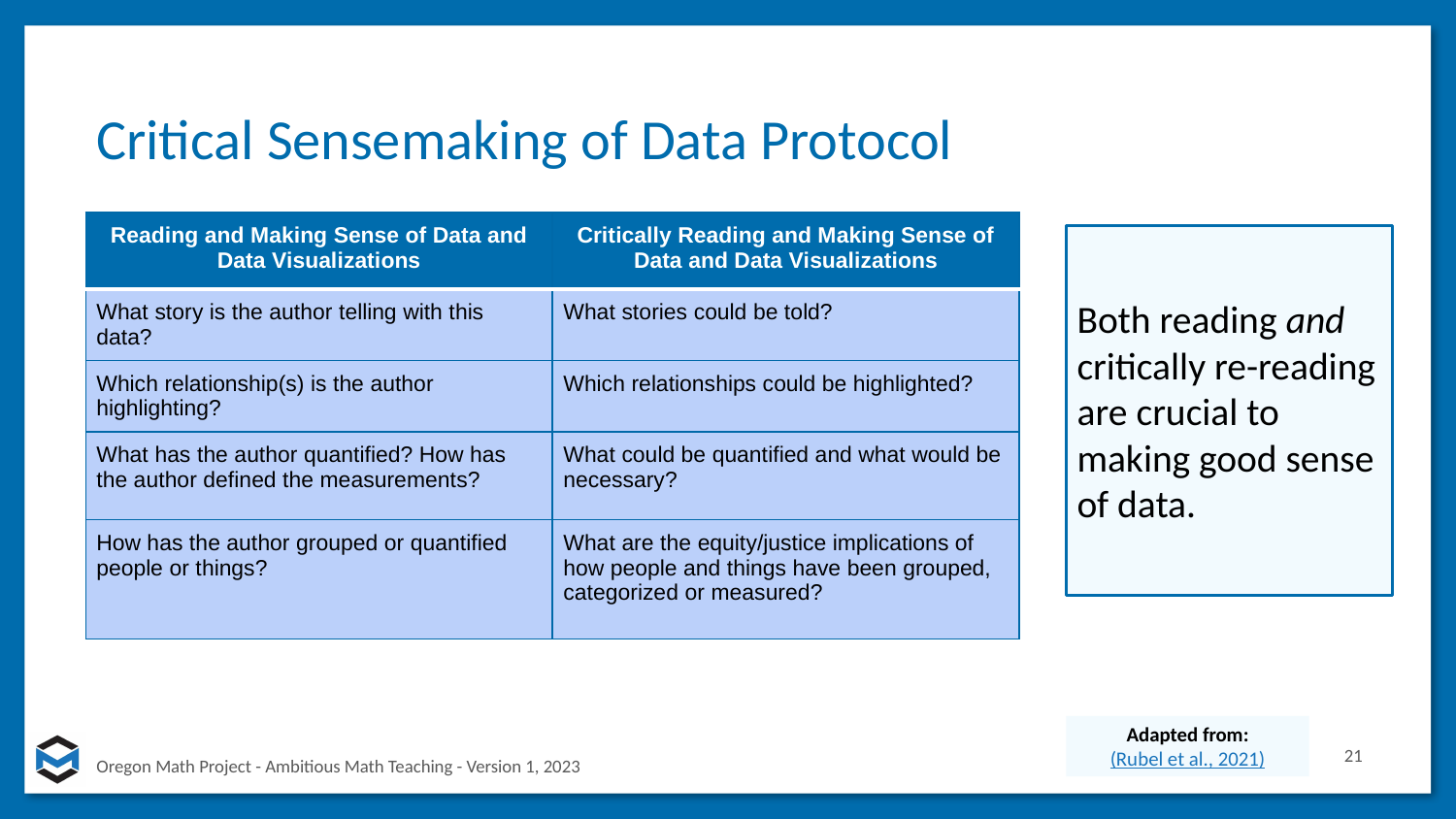

# Critical Sensemaking of Data Protocol
| Reading and Making Sense of Data and Data Visualizations | Critically Reading and Making Sense of Data and Data Visualizations |
| --- | --- |
| What story is the author telling with this data? | What stories could be told? |
| Which relationship(s) is the author highlighting? | Which relationships could be highlighted? |
| What has the author quantified? How has the author defined the measurements? | What could be quantified and what would be necessary? |
| How has the author grouped or quantified people or things? | What are the equity/justice implications of how people and things have been grouped, categorized or measured? |
Both reading and critically re-reading are crucial to making good sense of data.
Adapted from:
(Rubel et al., 2021)
21